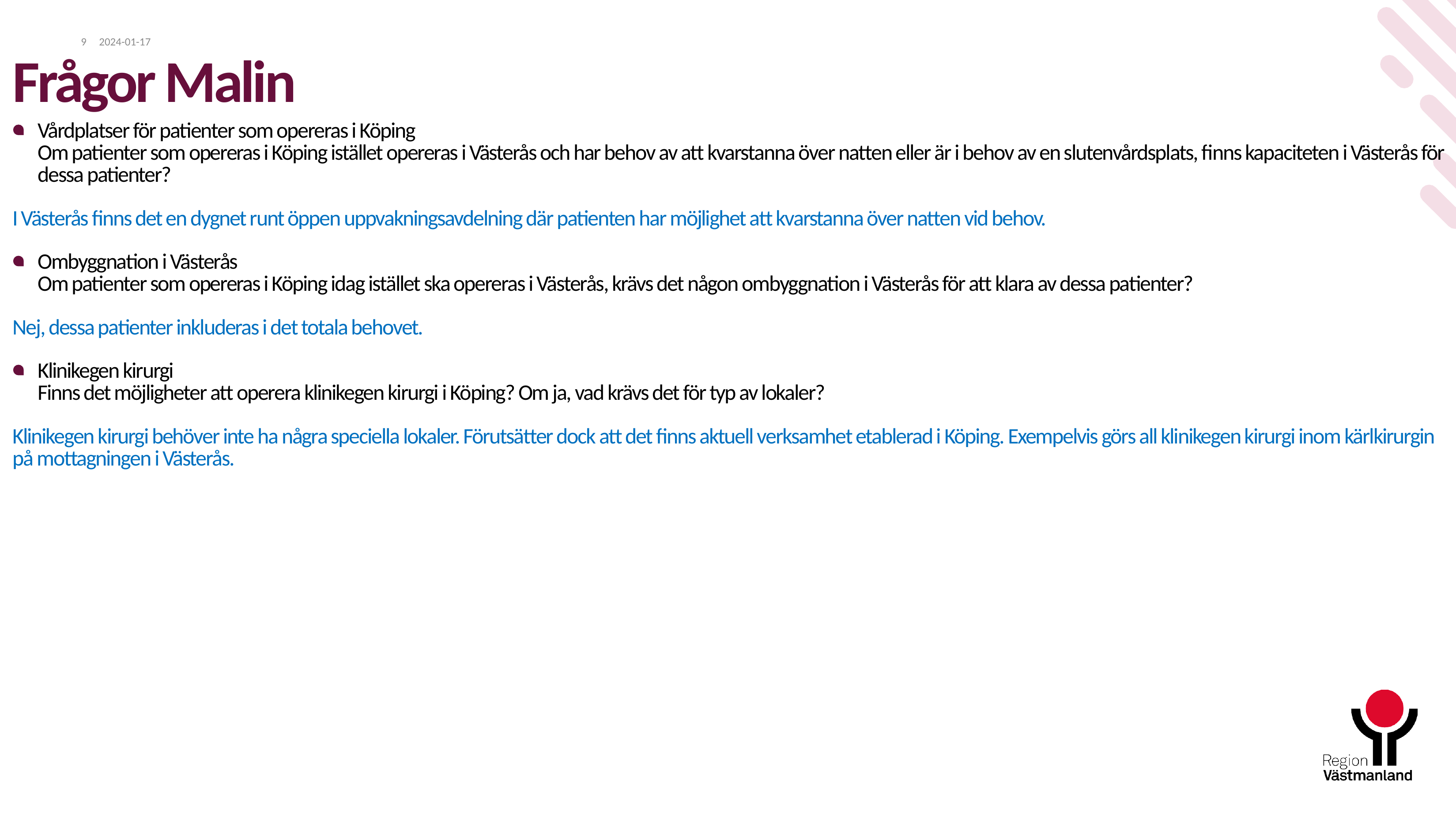

9
2024-01-17
# Frågor Malin
Vårdplatser för patienter som opereras i Köping
Om patienter som opereras i Köping istället opereras i Västerås och har behov av att kvarstanna över natten eller är i behov av en slutenvårdsplats, finns kapaciteten i Västerås för dessa patienter?
I Västerås finns det en dygnet runt öppen uppvakningsavdelning där patienten har möjlighet att kvarstanna över natten vid behov.
Ombyggnation i Västerås
Om patienter som opereras i Köping idag istället ska opereras i Västerås, krävs det någon ombyggnation i Västerås för att klara av dessa patienter?
Nej, dessa patienter inkluderas i det totala behovet.
Klinikegen kirurgi
Finns det möjligheter att operera klinikegen kirurgi i Köping? Om ja, vad krävs det för typ av lokaler?
Klinikegen kirurgi behöver inte ha några speciella lokaler. Förutsätter dock att det finns aktuell verksamhet etablerad i Köping. Exempelvis görs all klinikegen kirurgi inom kärlkirurgin på mottagningen i Västerås.